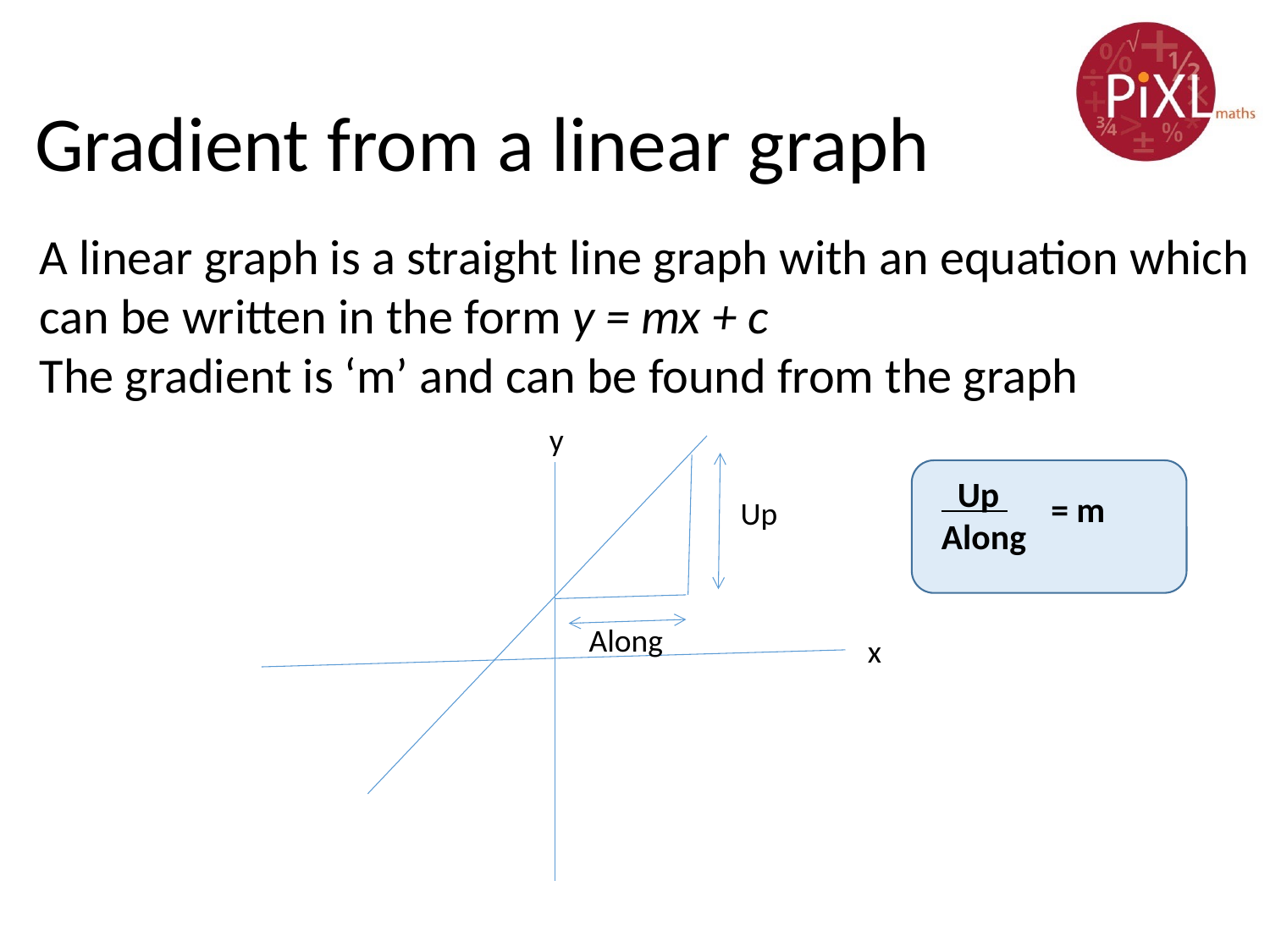

# Gradient from a linear graph
A linear graph is a straight line graph with an equation which can be written in the form y = mx + c
The gradient is ‘m’ and can be found from the graph
y

  Up
Along
= m
Up
Along
x